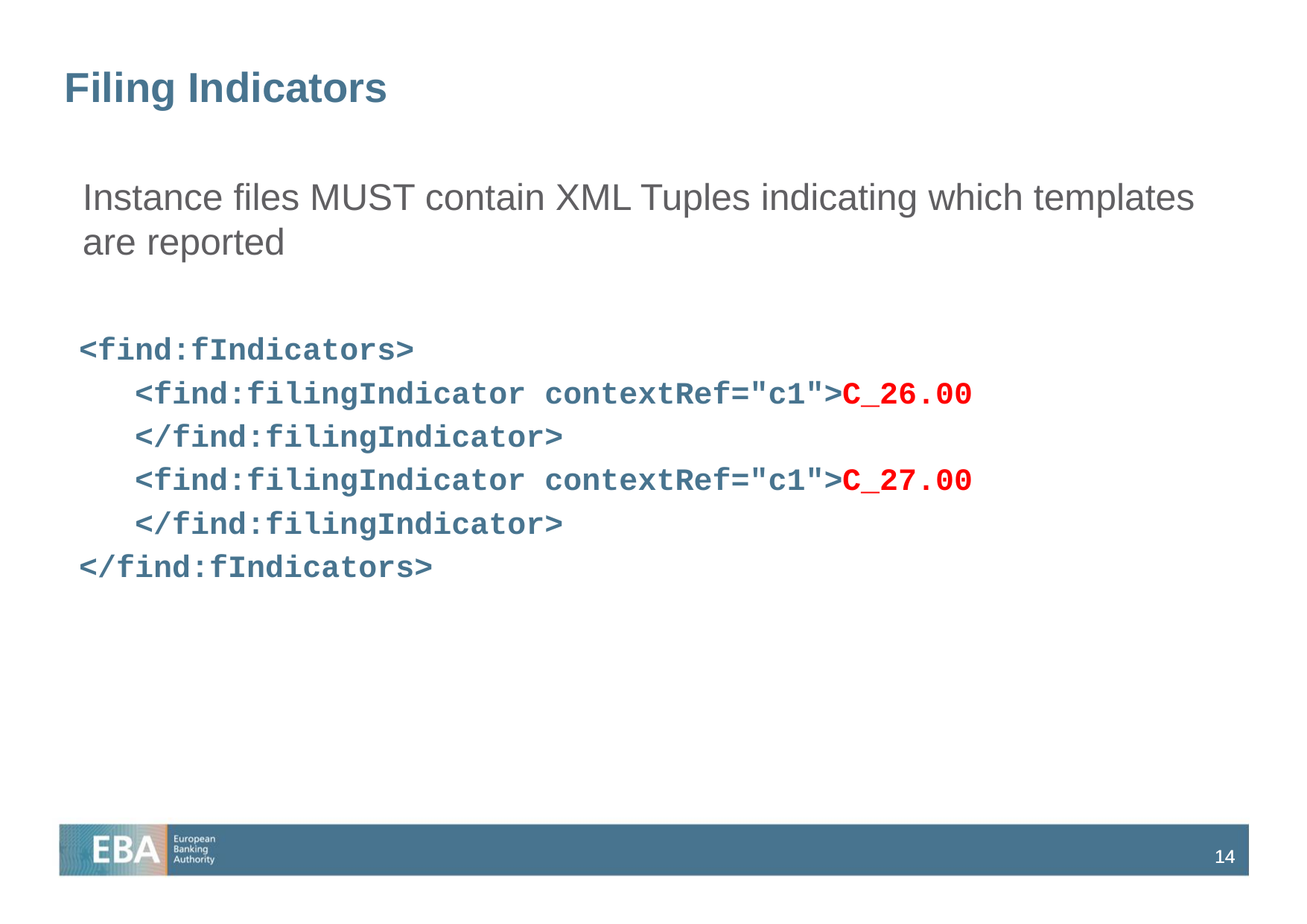

# Filing Indicators
Instance files MUST contain XML Tuples indicating which templates are reported

 <find:fIndicators>
    <find:filingIndicator contextRef="c1">C_26.00
    </find:filingIndicator>
    <find:filingIndicator contextRef="c1">C_27.00
    </find:filingIndicator>
 </find:fIndicators>